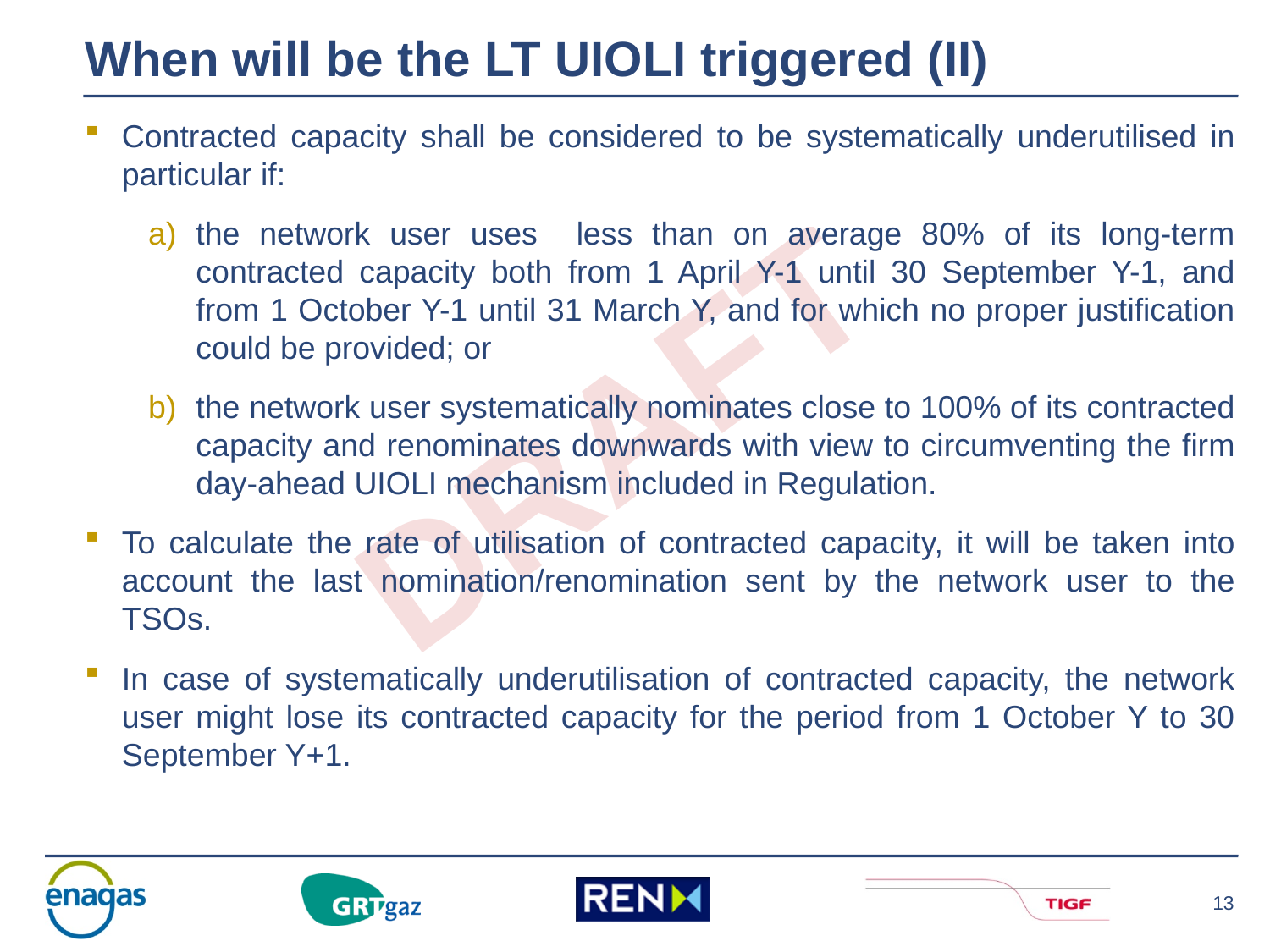

When will be the LT UIOLI triggered (II)
Contracted capacity shall be considered to be systematically underutilised in particular if:
the network user uses  less than on average 80% of its long-term contracted capacity both from 1 April Y-1 until 30 September Y-1, and from 1 October Y-1 until 31 March Y, and for which no proper justification could be provided; or
the network user systematically nominates close to 100% of its contracted capacity and renominates downwards with view to circumventing the firm day-ahead UIOLI mechanism included in Regulation.
To calculate the rate of utilisation of contracted capacity, it will be taken into account the last nomination/renomination sent by the network user to the TSOs.
In case of systematically underutilisation of contracted capacity, the network user might lose its contracted capacity for the period from 1 October Y to 30 September Y+1.